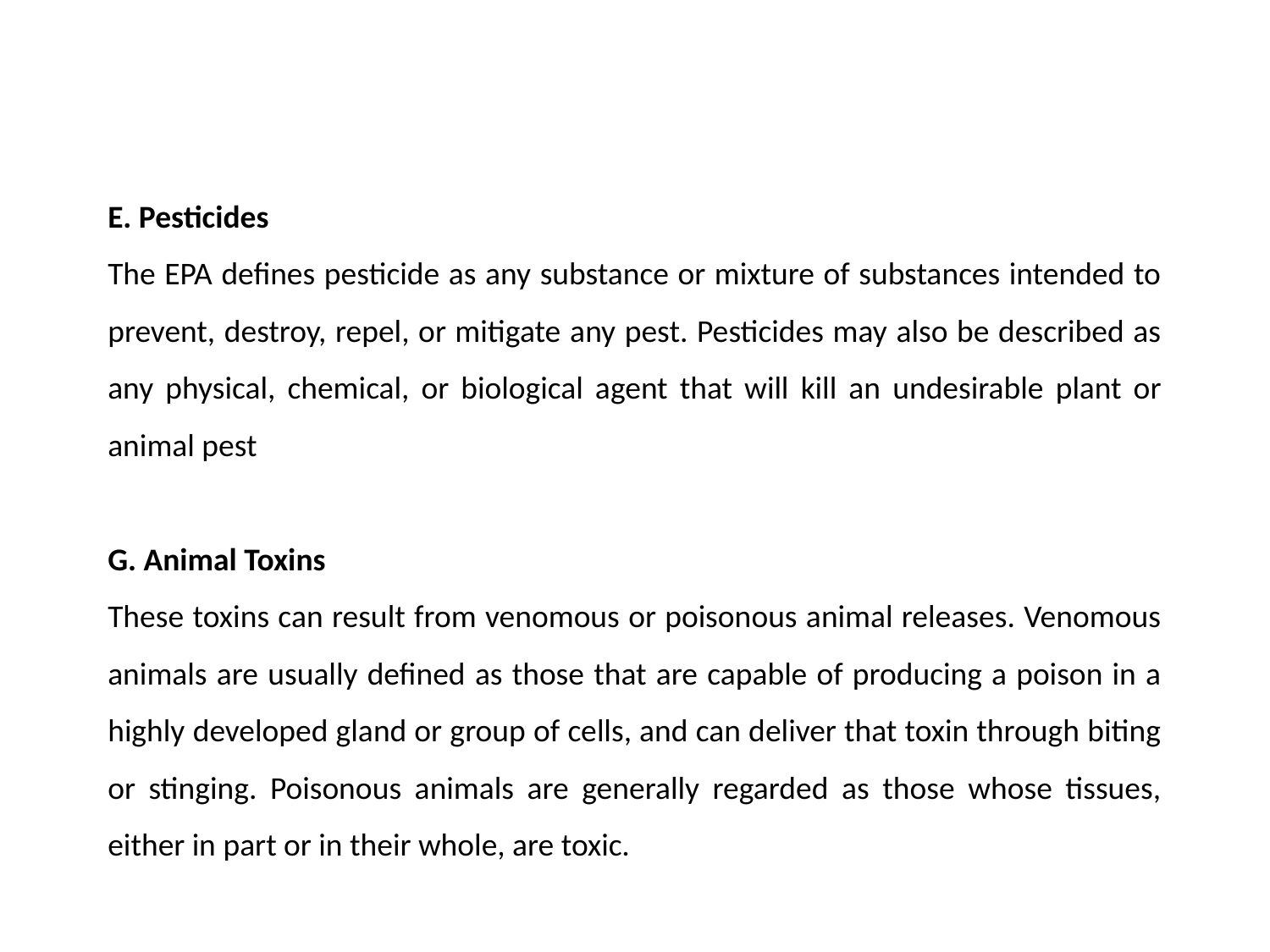

E. Pesticides
The EPA defines pesticide as any substance or mixture of substances intended to prevent, destroy, repel, or mitigate any pest. Pesticides may also be described as any physical, chemical, or biological agent that will kill an undesirable plant or animal pest

G. Animal Toxins
These toxins can result from venomous or poisonous animal releases. Venomous animals are usually defined as those that are capable of producing a poison in a highly developed gland or group of cells, and can deliver that toxin through biting or stinging. Poisonous animals are generally regarded as those whose tissues, either in part or in their whole, are toxic.